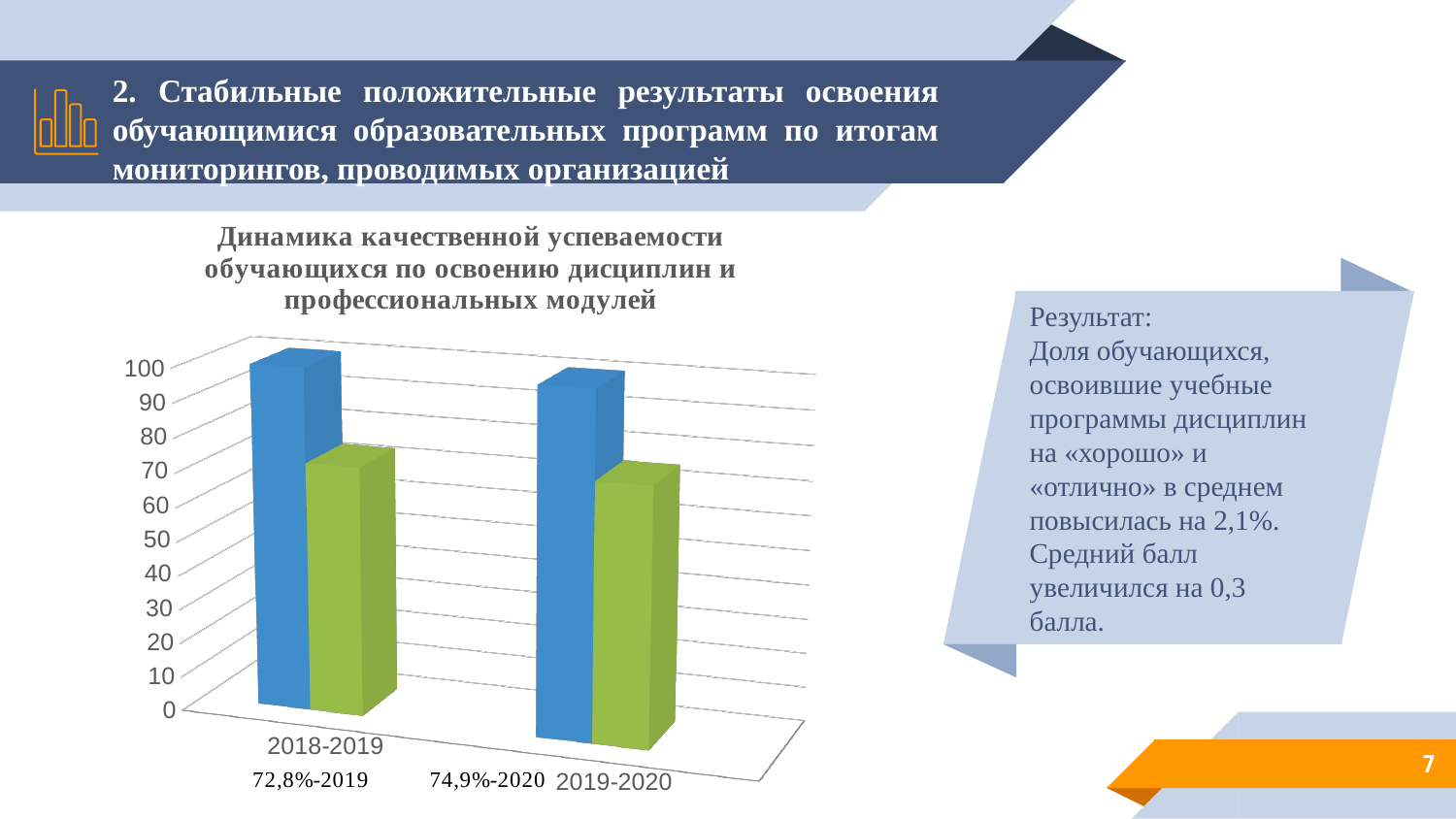

# 2. Стабильные положительные результаты освоения обучающимися образовательных программ по итогам мониторингов, проводимых организацией

[unsupported chart]

Результат:
Доля обучающихся, освоившие учебные программы дисциплин на «хорошо» и «отлично» в среднем повысилась на 2,1%. Средний балл увеличился на 0,3 балла.

7